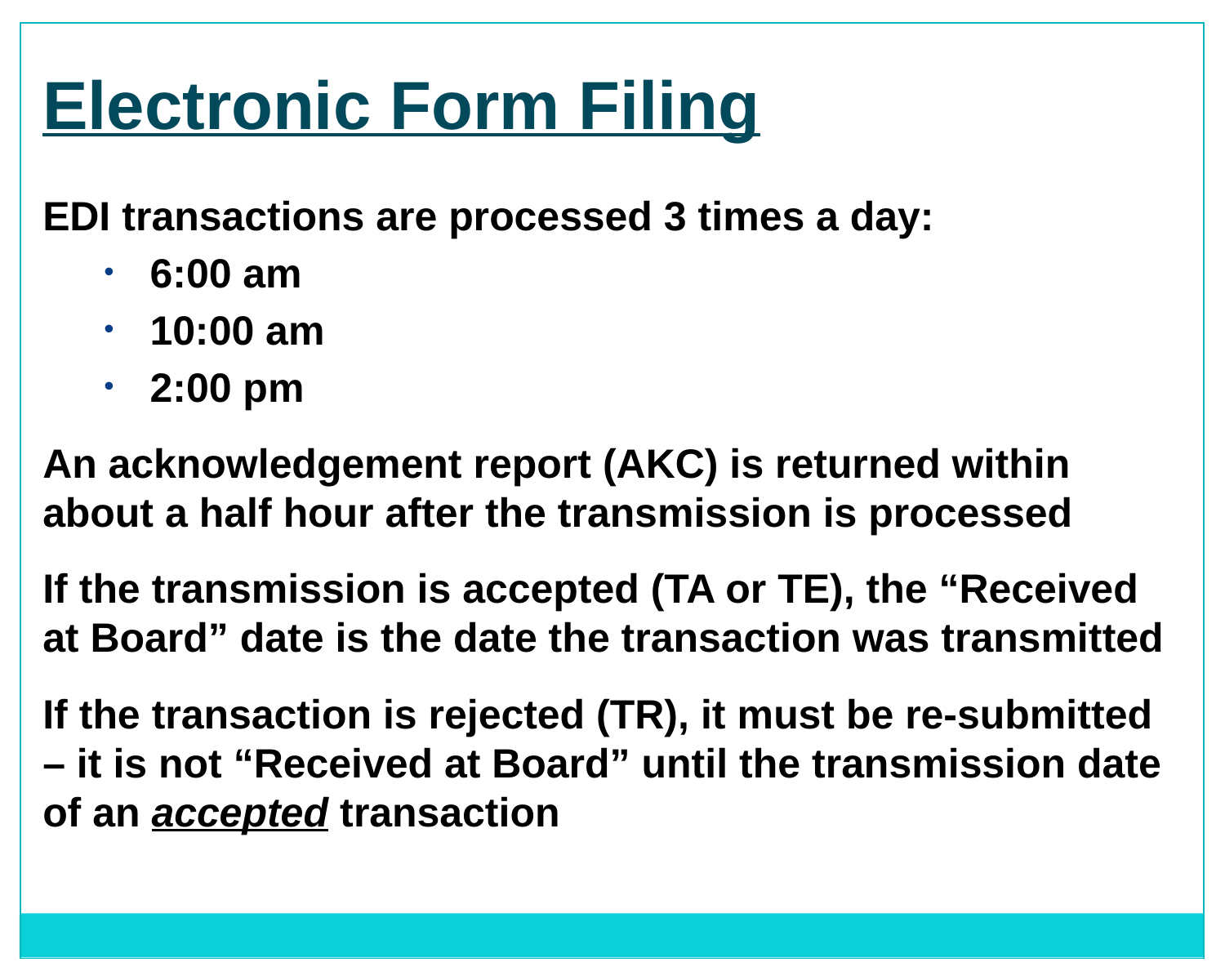

Electronic Form Filing
EDI transactions are processed 3 times a day:
6:00 am
10:00 am
2:00 pm

An acknowledgement report (AKC) is returned within about a half hour after the transmission is processed

If the transmission is accepted (TA or TE), the “Received at Board” date is the date the transaction was transmitted

If the transaction is rejected (TR), it must be re-submitted – it is not “Received at Board” until the transmission date of an accepted transaction